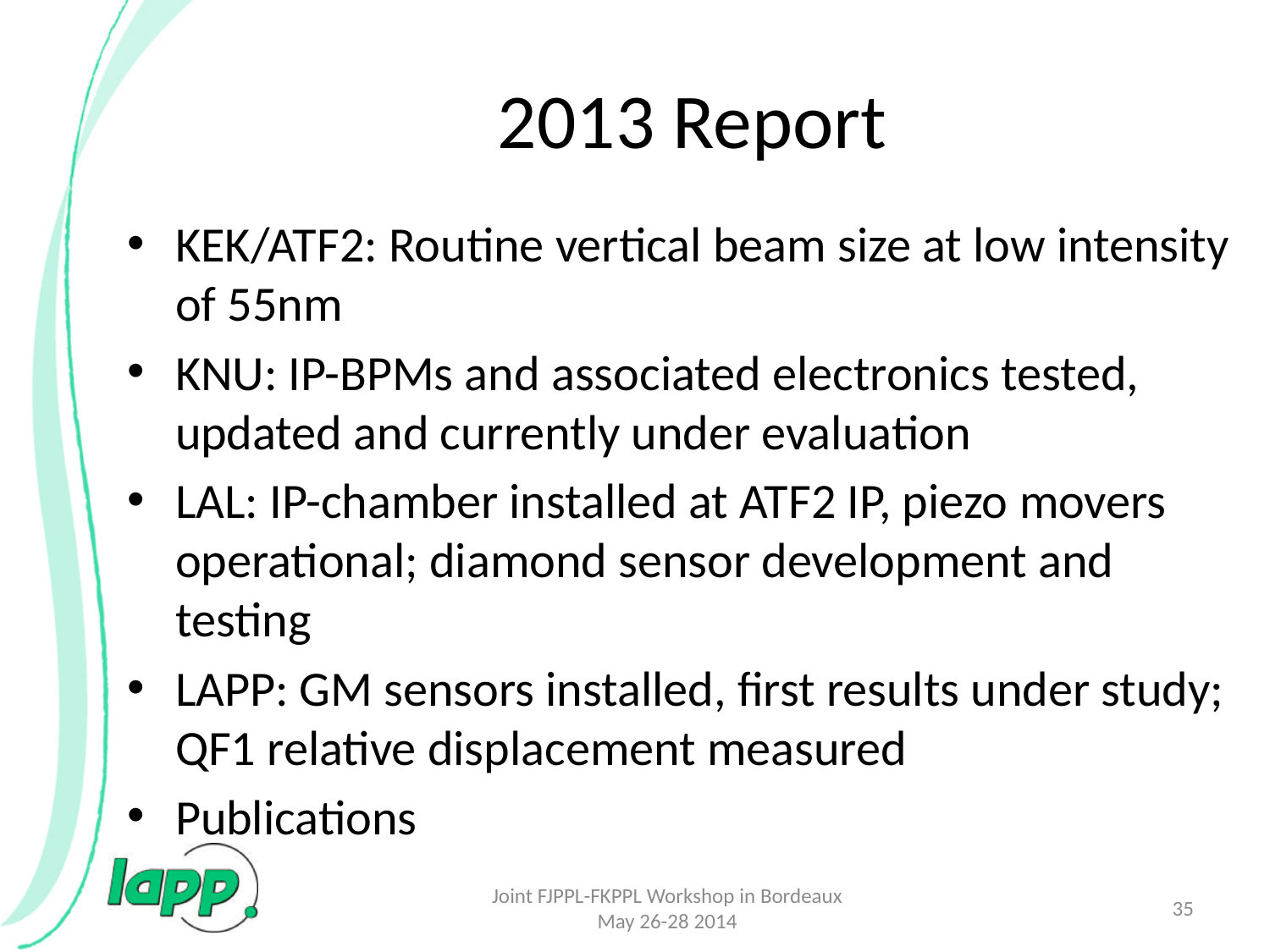

# 2013 Report
KEK/ATF2: Routine vertical beam size at low intensity of 55nm
KNU: IP-BPMs and associated electronics tested, updated and currently under evaluation
LAL: IP-chamber installed at ATF2 IP, piezo movers operational; diamond sensor development and testing
LAPP: GM sensors installed, first results under study; QF1 relative displacement measured
Publications

Joint FJPPL-FKPPL Workshop in Bordeaux May 26-28 2014
35